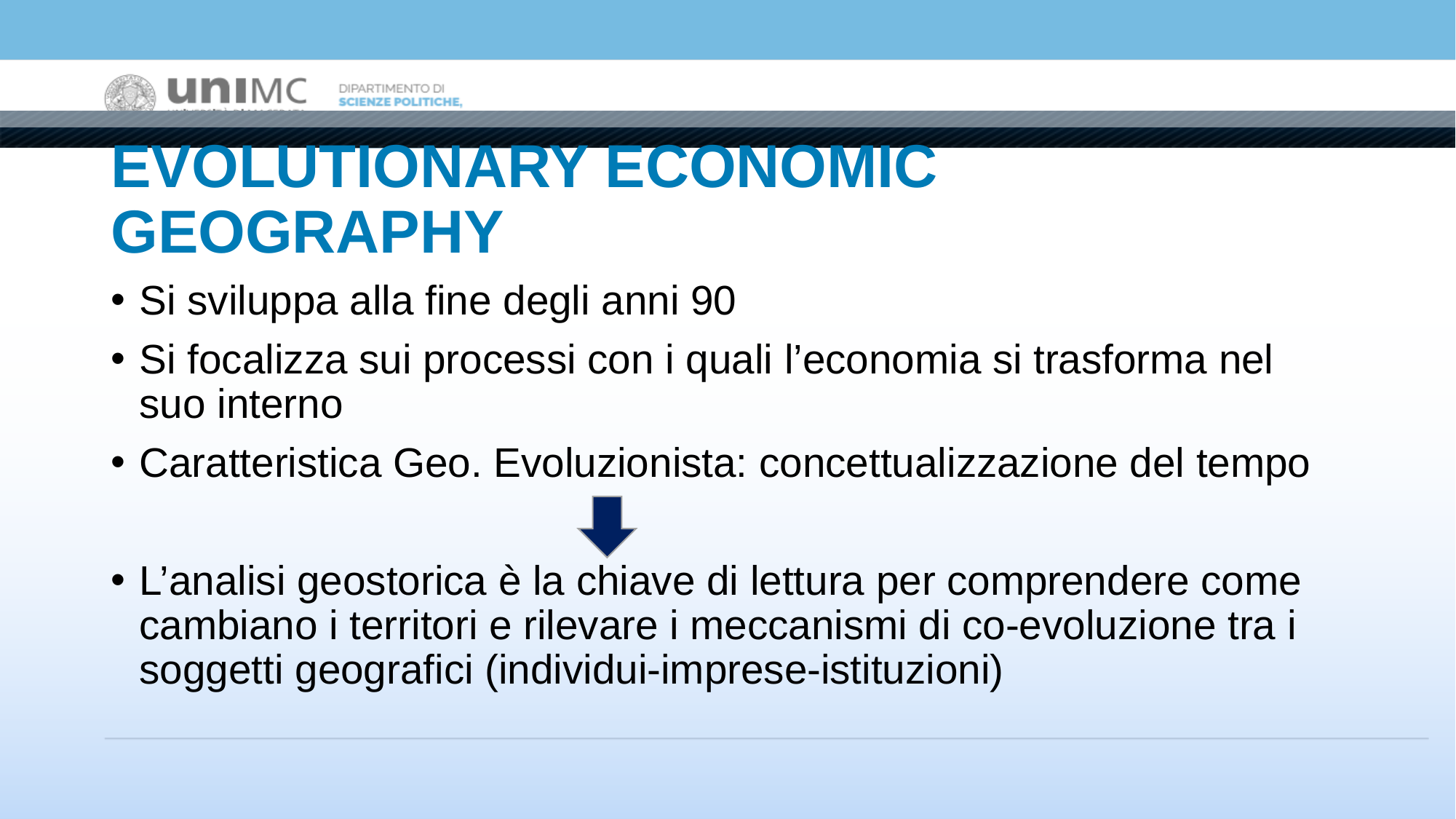

# EVOLUTIONARY ECONOMIC GEOGRAPHY
Si sviluppa alla fine degli anni 90
Si focalizza sui processi con i quali l’economia si trasforma nel suo interno
Caratteristica Geo. Evoluzionista: concettualizzazione del tempo

L’analisi geostorica è la chiave di lettura per comprendere come cambiano i territori e rilevare i meccanismi di co-evoluzione tra i soggetti geografici (individui-imprese-istituzioni)